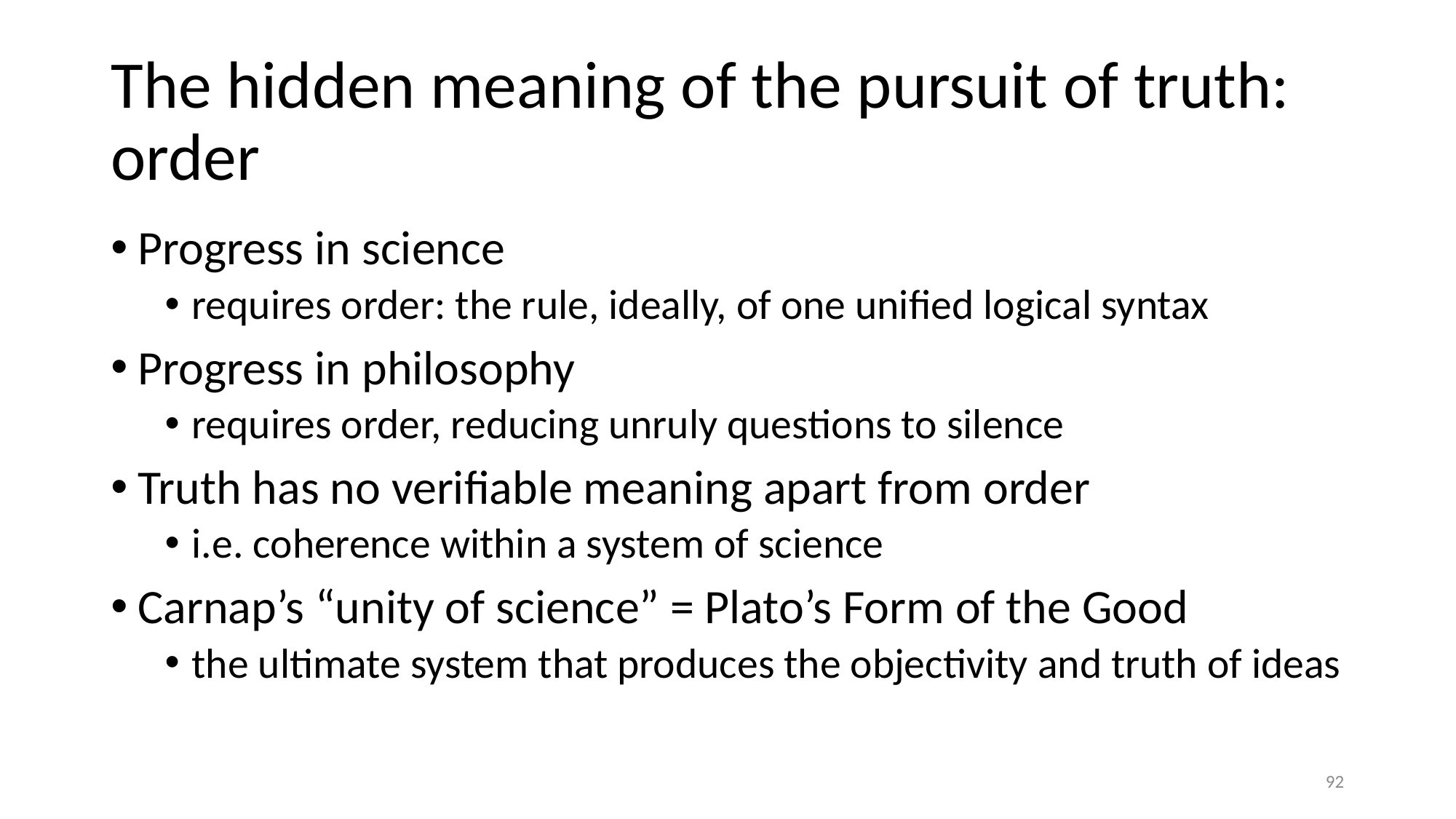

# The hidden meaning of the pursuit of truth: order
Progress in science
requires order: the rule, ideally, of one unified logical syntax
Progress in philosophy
requires order, reducing unruly questions to silence
Truth has no verifiable meaning apart from order
i.e. coherence within a system of science
Carnap’s “unity of science” = Plato’s Form of the Good
the ultimate system that produces the objectivity and truth of ideas
92